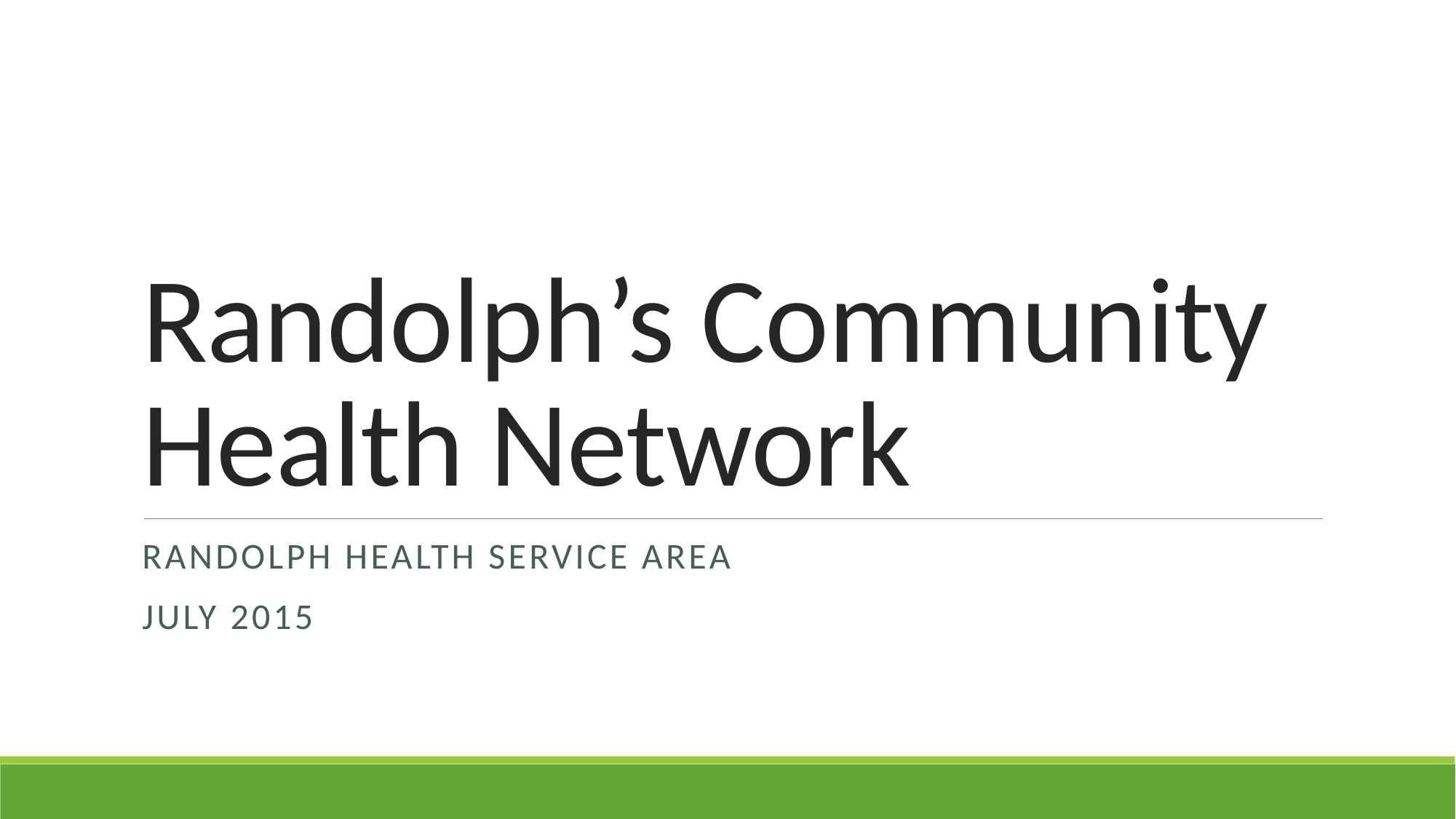

# Randolph’s Community Health Network
Randolph Health service Area
July 2015